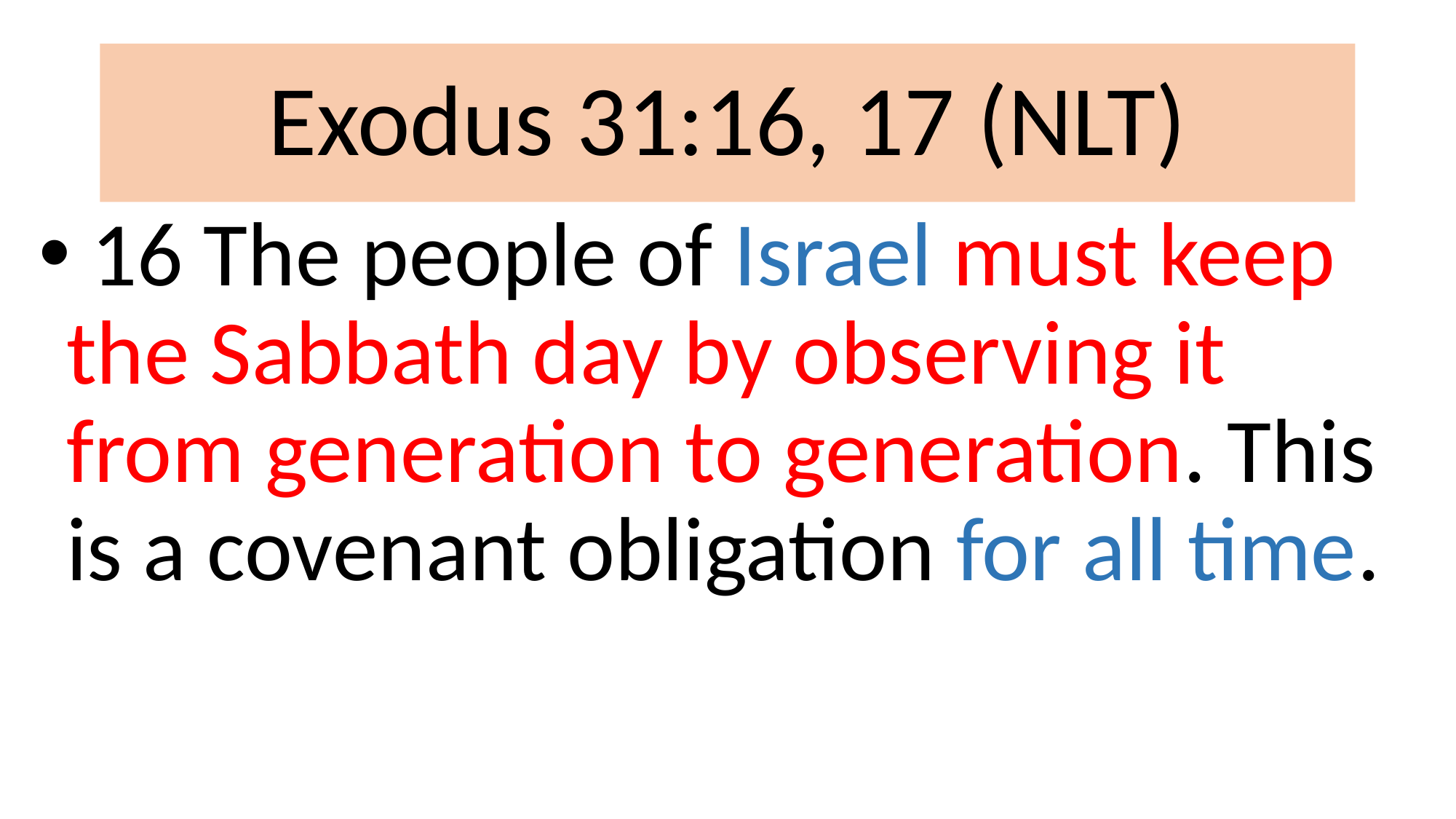

# Exodus 31:16, 17 (NLT)
 16 The people of Israel must keep the Sabbath day by observing it from generation to generation. This is a covenant obligation for all time.